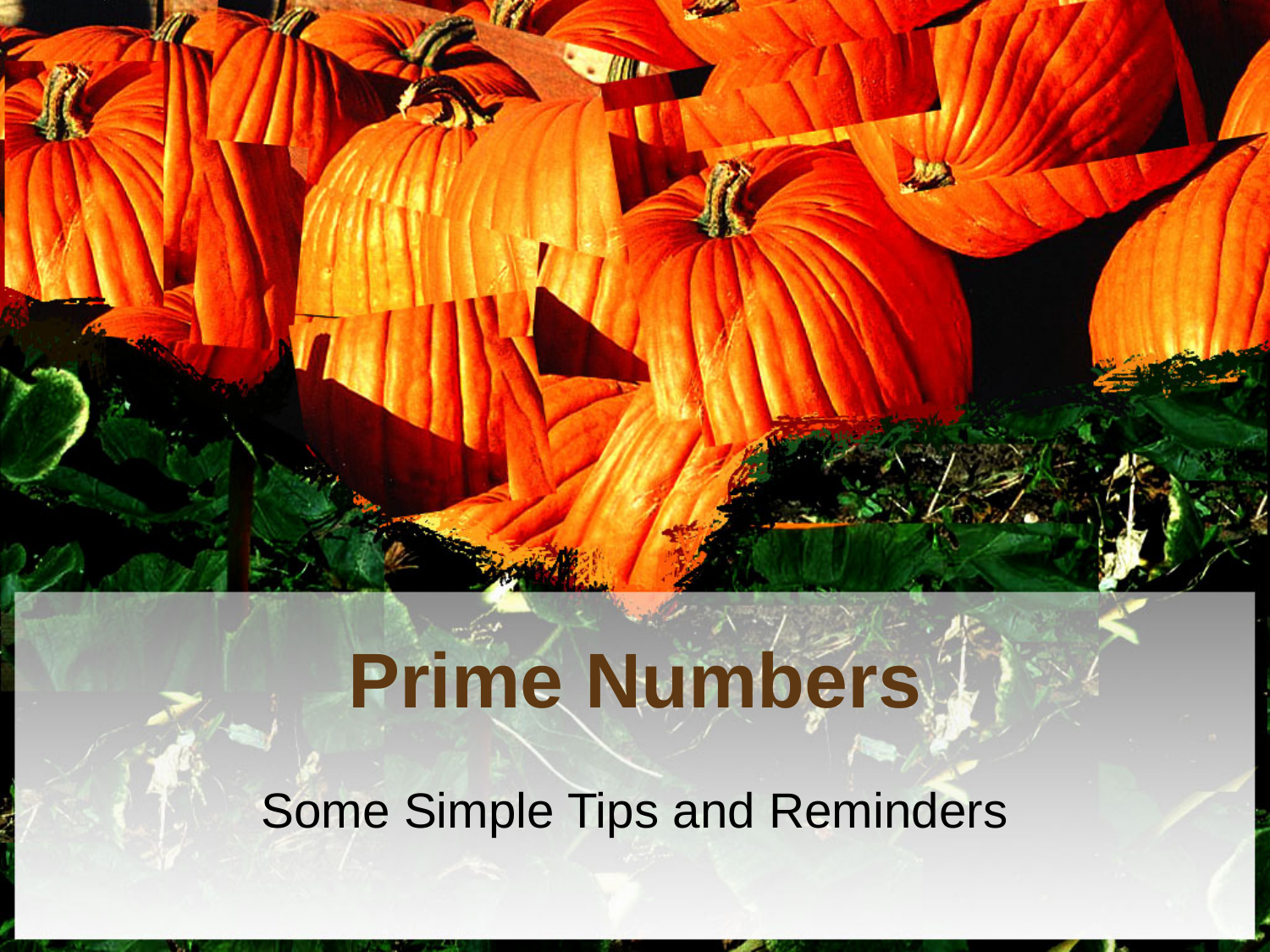

# Prime Numbers
Some Simple Tips and Reminders